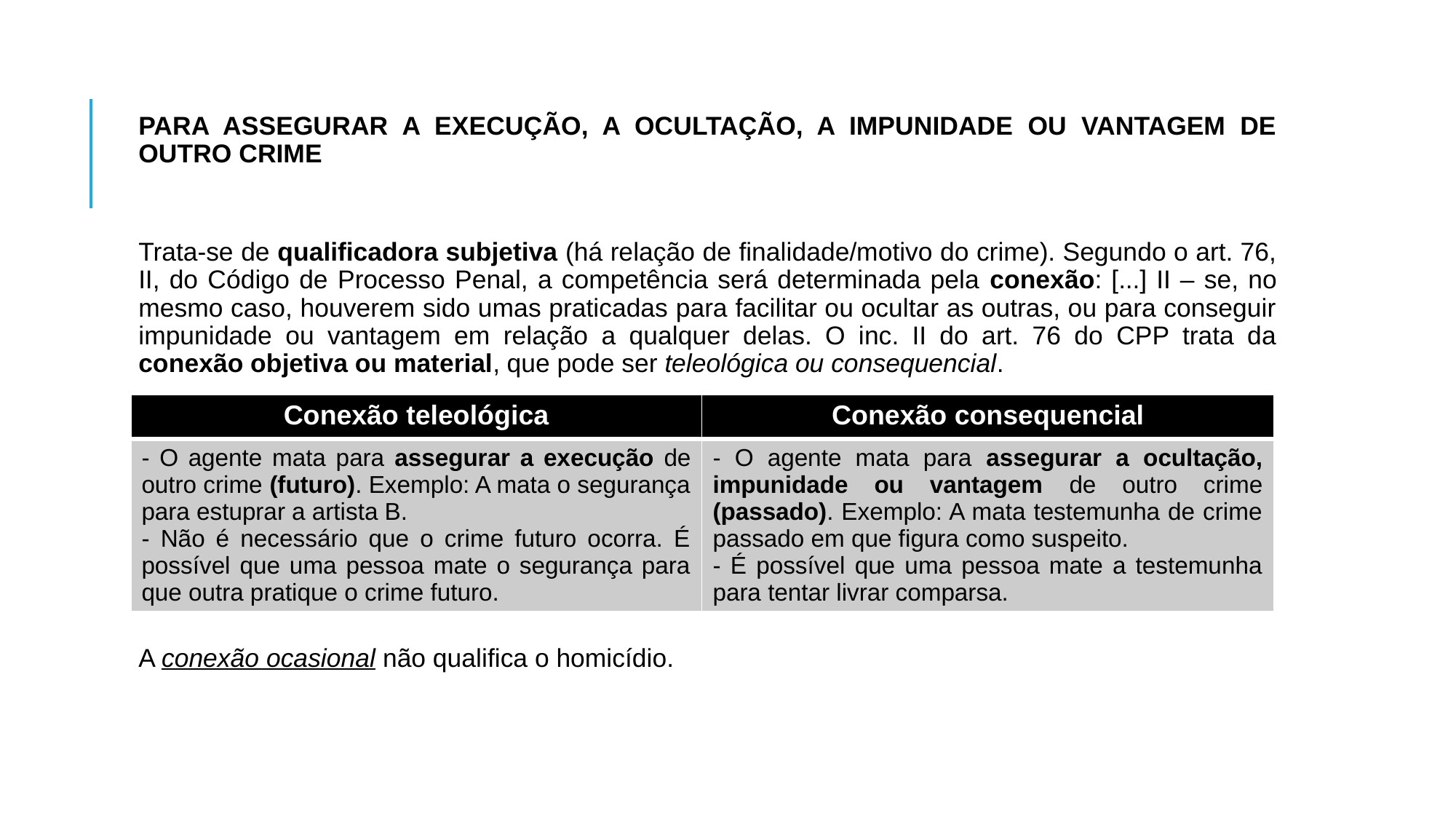

PARA ASSEGURAR A EXECUÇÃO, A OCULTAÇÃO, A IMPUNIDADE OU VANTAGEM DE OUTRO CRIME

Trata-se de qualificadora subjetiva (há relação de finalidade/motivo do crime). Segundo o art. 76, II, do Código de Processo Penal, a competência será determinada pela conexão: [...] II – se, no mesmo caso, houverem sido umas praticadas para facilitar ou ocultar as outras, ou para conseguir impunidade ou vantagem em relação a qualquer delas. O inc. II do art. 76 do CPP trata da conexão objetiva ou material, que pode ser teleológica ou consequencial.

A conexão ocasional não qualifica o homicídio.
| Conexão teleológica | Conexão consequencial |
| --- | --- |
| - O agente mata para assegurar a execução de outro crime (futuro). Exemplo: A mata o segurança para estuprar a artista B. - Não é necessário que o crime futuro ocorra. É possível que uma pessoa mate o segurança para que outra pratique o crime futuro. | - O agente mata para assegurar a ocultação, impunidade ou vantagem de outro crime (passado). Exemplo: A mata testemunha de crime passado em que figura como suspeito. - É possível que uma pessoa mate a testemunha para tentar livrar comparsa. |